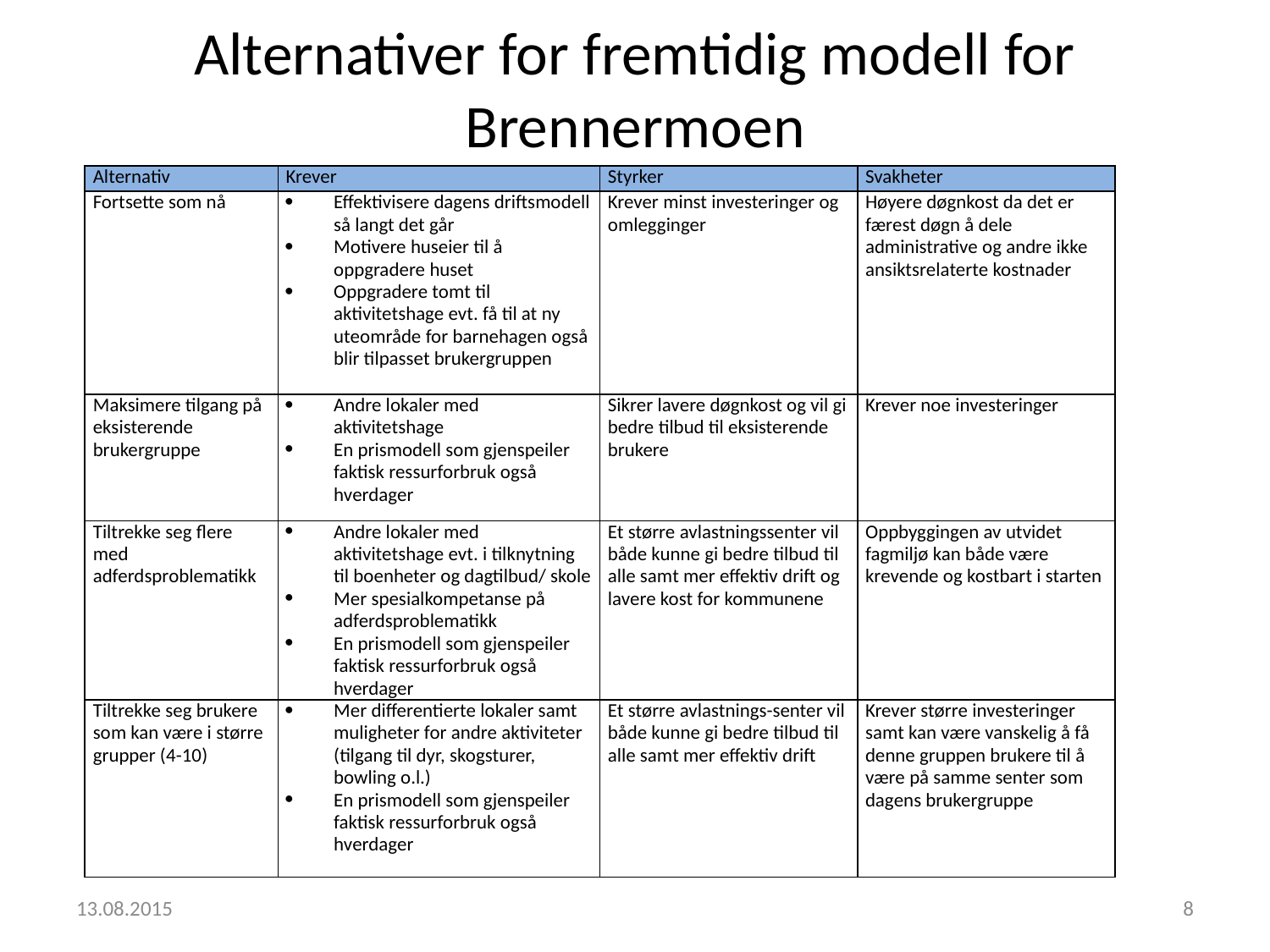

# Alternativer for fremtidig modell for Brennermoen
| Alternativ | Krever | Styrker | Svakheter |
| --- | --- | --- | --- |
| Fortsette som nå | Effektivisere dagens driftsmodell så langt det går Motivere huseier til å oppgradere huset Oppgradere tomt til aktivitetshage evt. få til at ny uteområde for barnehagen også blir tilpasset brukergruppen | Krever minst investeringer og omlegginger | Høyere døgnkost da det er færest døgn å dele administrative og andre ikke ansiktsrelaterte kostnader |
| Maksimere tilgang på eksisterende brukergruppe | Andre lokaler med aktivitetshage En prismodell som gjenspeiler faktisk ressurforbruk også hverdager | Sikrer lavere døgnkost og vil gi bedre tilbud til eksisterende brukere | Krever noe investeringer |
| Tiltrekke seg flere med adferdsproblematikk | Andre lokaler med aktivitetshage evt. i tilknytning til boenheter og dagtilbud/ skole Mer spesialkompetanse på adferdsproblematikk En prismodell som gjenspeiler faktisk ressurforbruk også hverdager | Et større avlastningssenter vil både kunne gi bedre tilbud til alle samt mer effektiv drift og lavere kost for kommunene | Oppbyggingen av utvidet fagmiljø kan både være krevende og kostbart i starten |
| Tiltrekke seg brukere som kan være i større grupper (4-10) | Mer differentierte lokaler samt muligheter for andre aktiviteter (tilgang til dyr, skogsturer, bowling o.l.) En prismodell som gjenspeiler faktisk ressurforbruk også hverdager | Et større avlastnings-senter vil både kunne gi bedre tilbud til alle samt mer effektiv drift | Krever større investeringer samt kan være vanskelig å få denne gruppen brukere til å være på samme senter som dagens brukergruppe |
13.08.2015
8